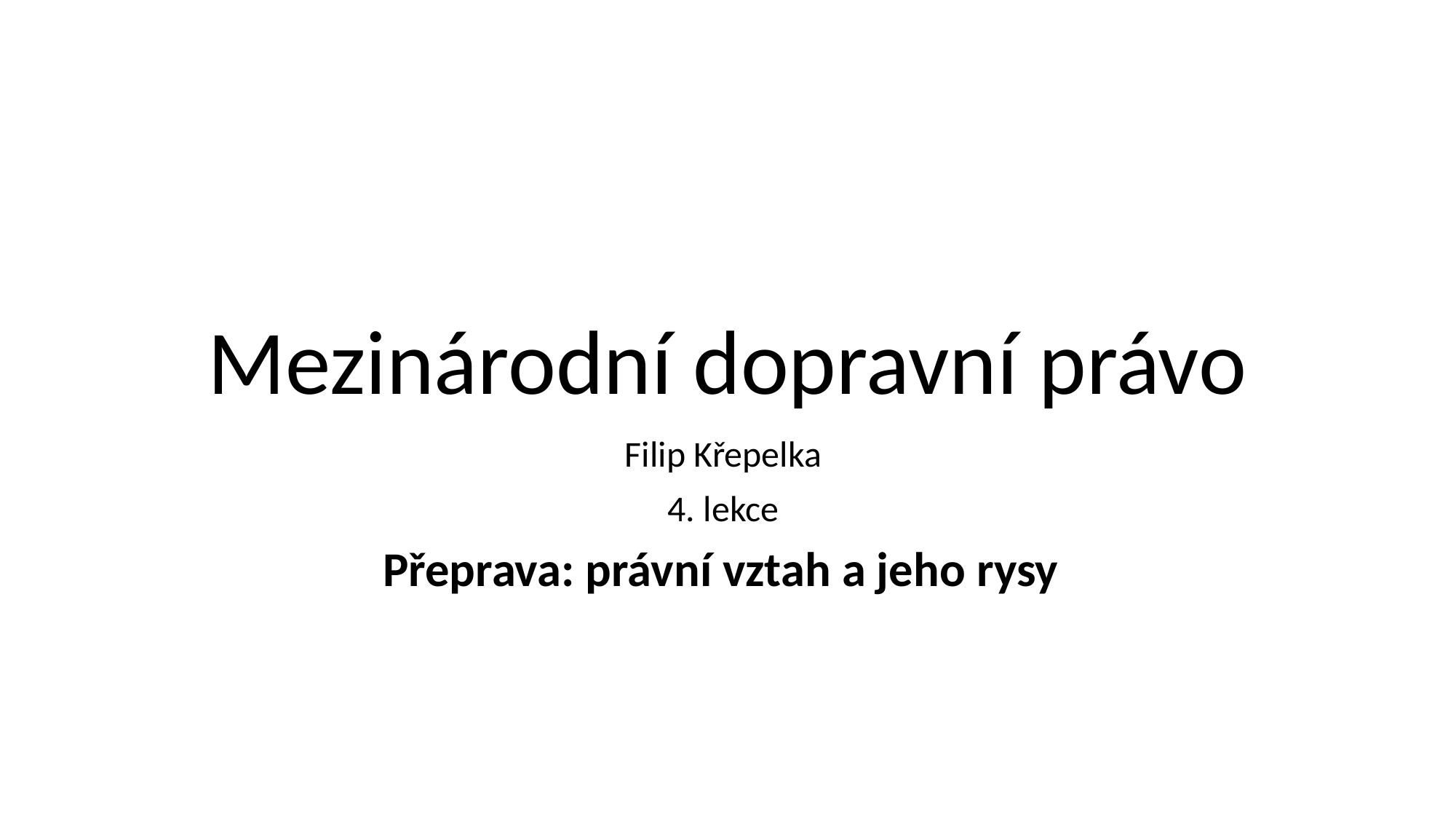

# Mezinárodní dopravní právo
Filip Křepelka
4. lekce
 Přeprava: právní vztah a jeho rysy